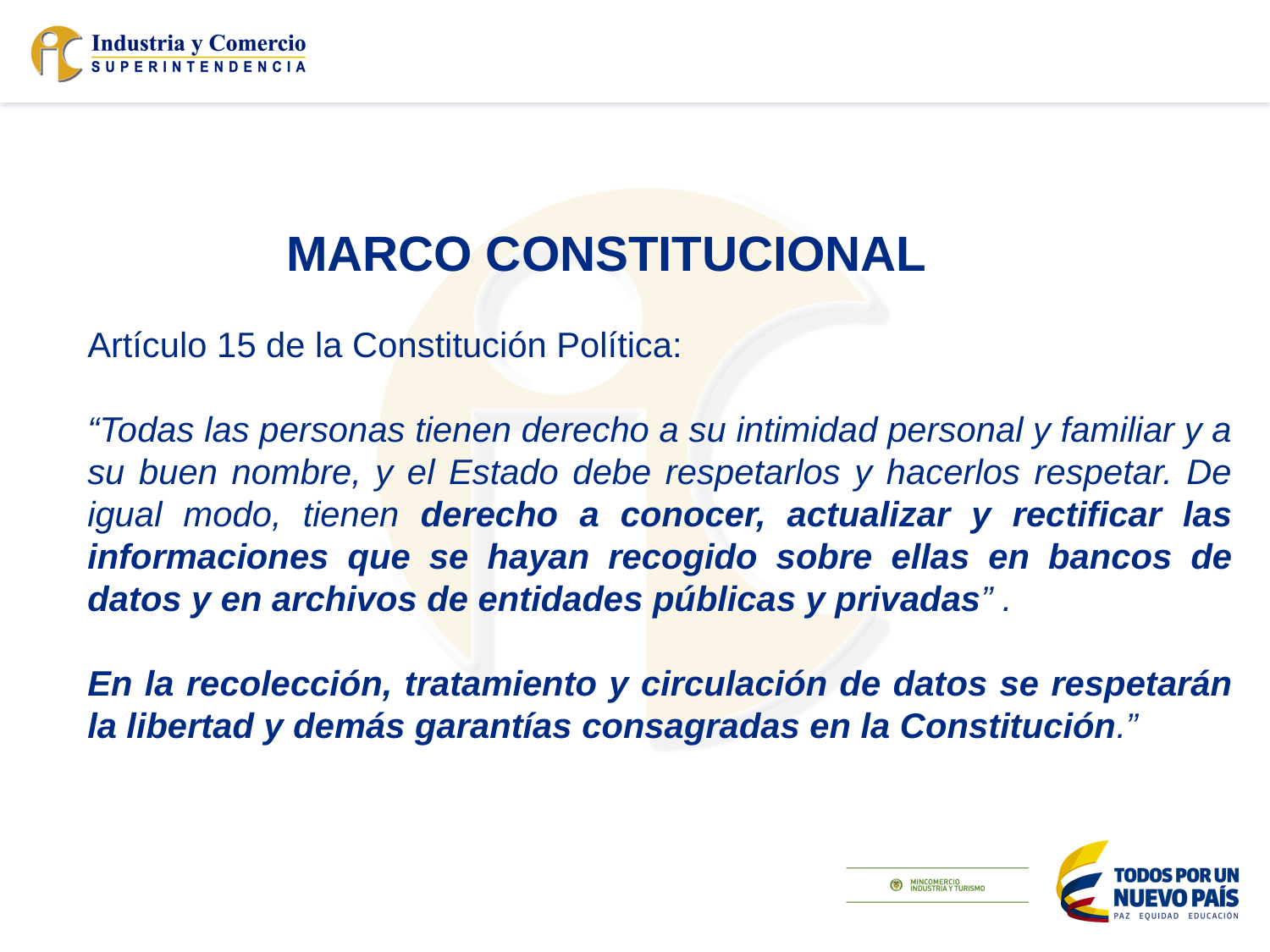

MARCO CONSTITUCIONAL
Artículo 15 de la Constitución Política:

“Todas las personas tienen derecho a su intimidad personal y familiar y a su buen nombre, y el Estado debe respetarlos y hacerlos respetar. De igual modo, tienen derecho a conocer, actualizar y rectificar las informaciones que se hayan recogido sobre ellas en bancos de datos y en archivos de entidades públicas y privadas” .

En la recolección, tratamiento y circulación de datos se respetarán la libertad y demás garantías consagradas en la Constitución.”